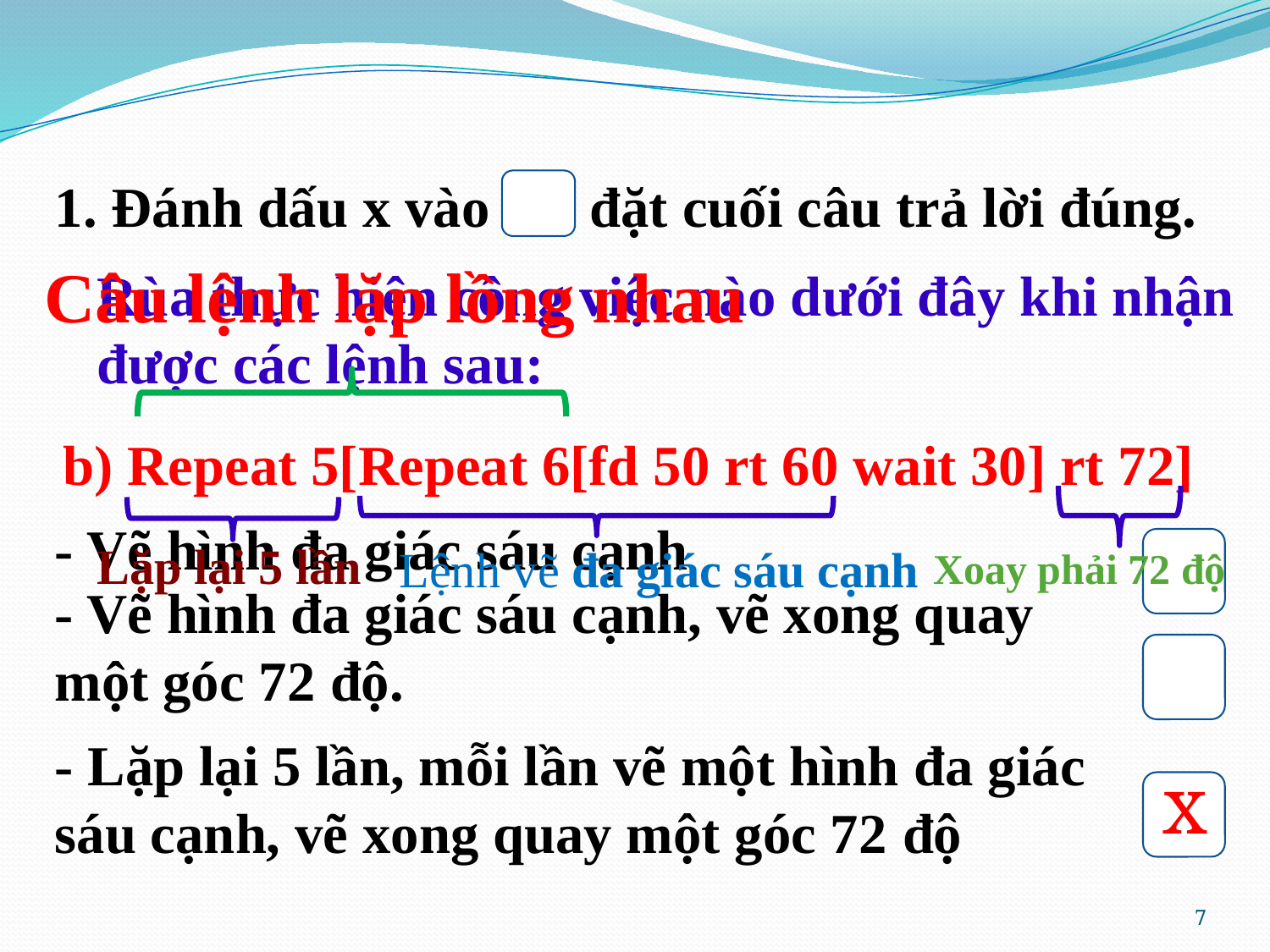

1. Đánh dấu x vào       đặt cuối câu trả lời đúng.

Câu lệnh lặp lồng nhau
Rùa thực hiện công việc nào dưới đây khi nhận được các lệnh sau:

b) Repeat 5[Repeat 6[fd 50 rt 60 wait 30] rt 72]

- Vẽ hình đa giác sáu cạnh
Lặp lại 5 lần

Lệnh vẽ đa giác sáu cạnh
Xoay phải 72 độ
- Vẽ hình đa giác sáu cạnh, vẽ xong quay một góc 72 độ.

- Lặp lại 5 lần, mỗi lần vẽ một hình đa giác sáu cạnh, vẽ xong quay một góc 72 độ
x

7